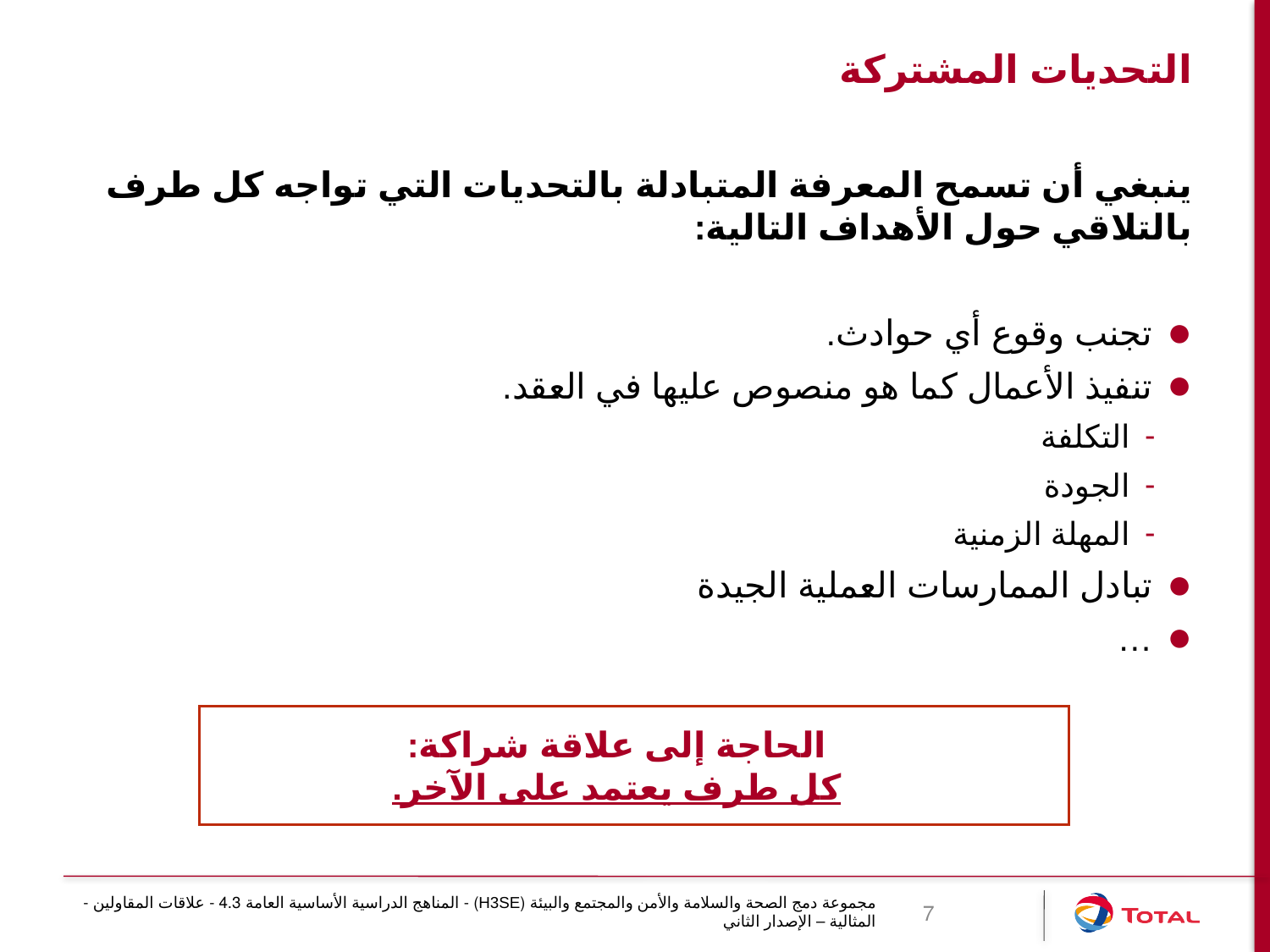

# التحديات المشتركة
ينبغي أن تسمح المعرفة المتبادلة بالتحديات التي تواجه كل طرف بالتلاقي حول الأهداف التالية:

تجنب وقوع أي حوادث.
تنفيذ الأعمال كما هو منصوص عليها في العقد.
التكلفة
الجودة
المهلة الزمنية
تبادل الممارسات العملية الجيدة
…

الحاجة إلى علاقة شراكة:
كل طرف يعتمد على الآخر.

مجموعة دمج الصحة والسلامة والأمن والمجتمع والبيئة (H3SE) - المناهج الدراسية الأساسية العامة 4.3 - علاقات المقاولين - المثالية – الإصدار الثاني
7